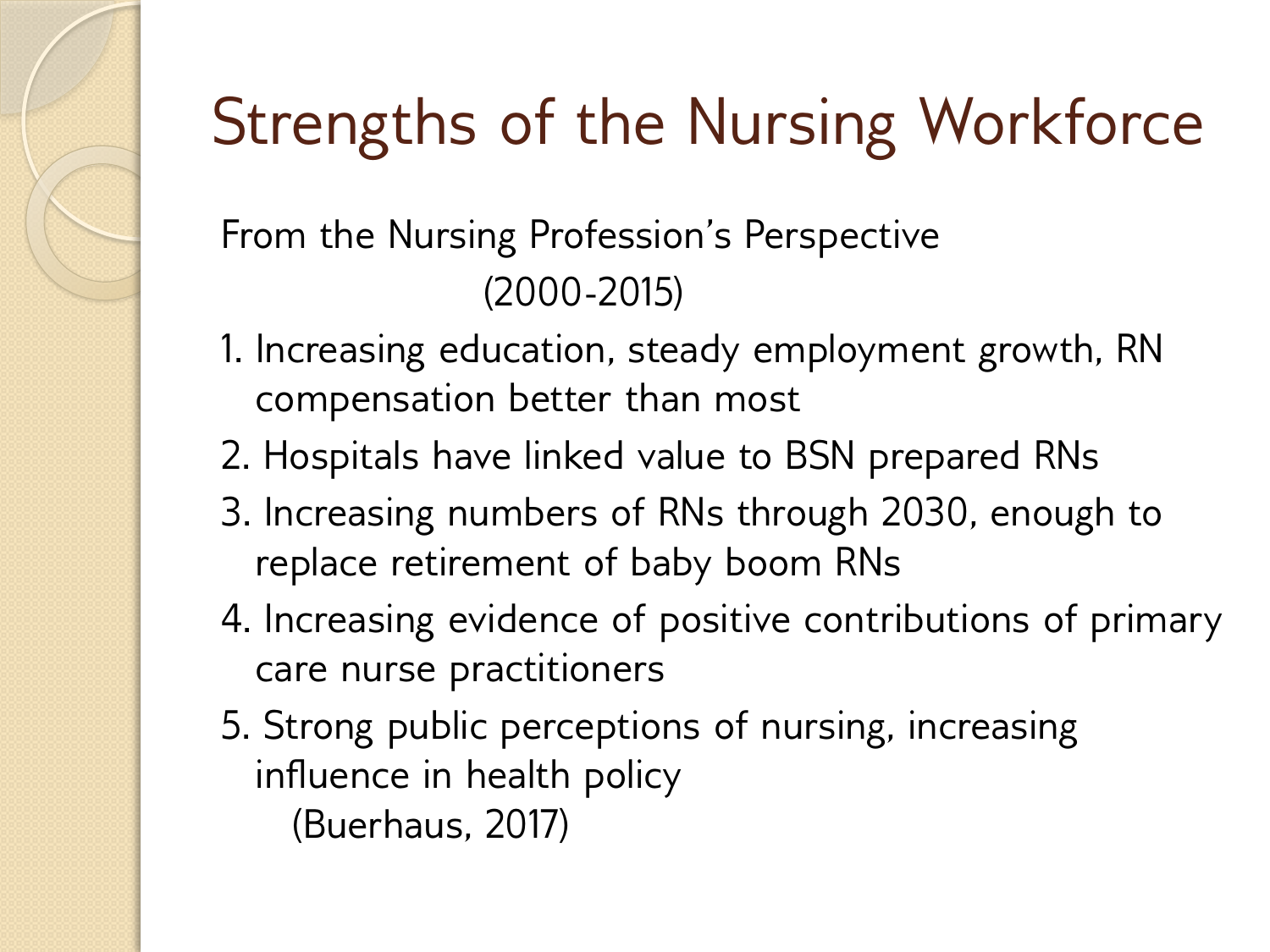

# Strengths of the Nursing Workforce
From the Nursing Profession’s Perspective
                     (2000-2015)
1. Increasing education, steady employment growth, RN compensation better than most
2. Hospitals have linked value to BSN prepared RNs
3. Increasing numbers of RNs through 2030, enough to replace retirement of baby boom RNs
4. Increasing evidence of positive contributions of primary care nurse practitioners
5. Strong public perceptions of nursing, increasing influence in health policy                 				                             (Buerhaus, 2017)